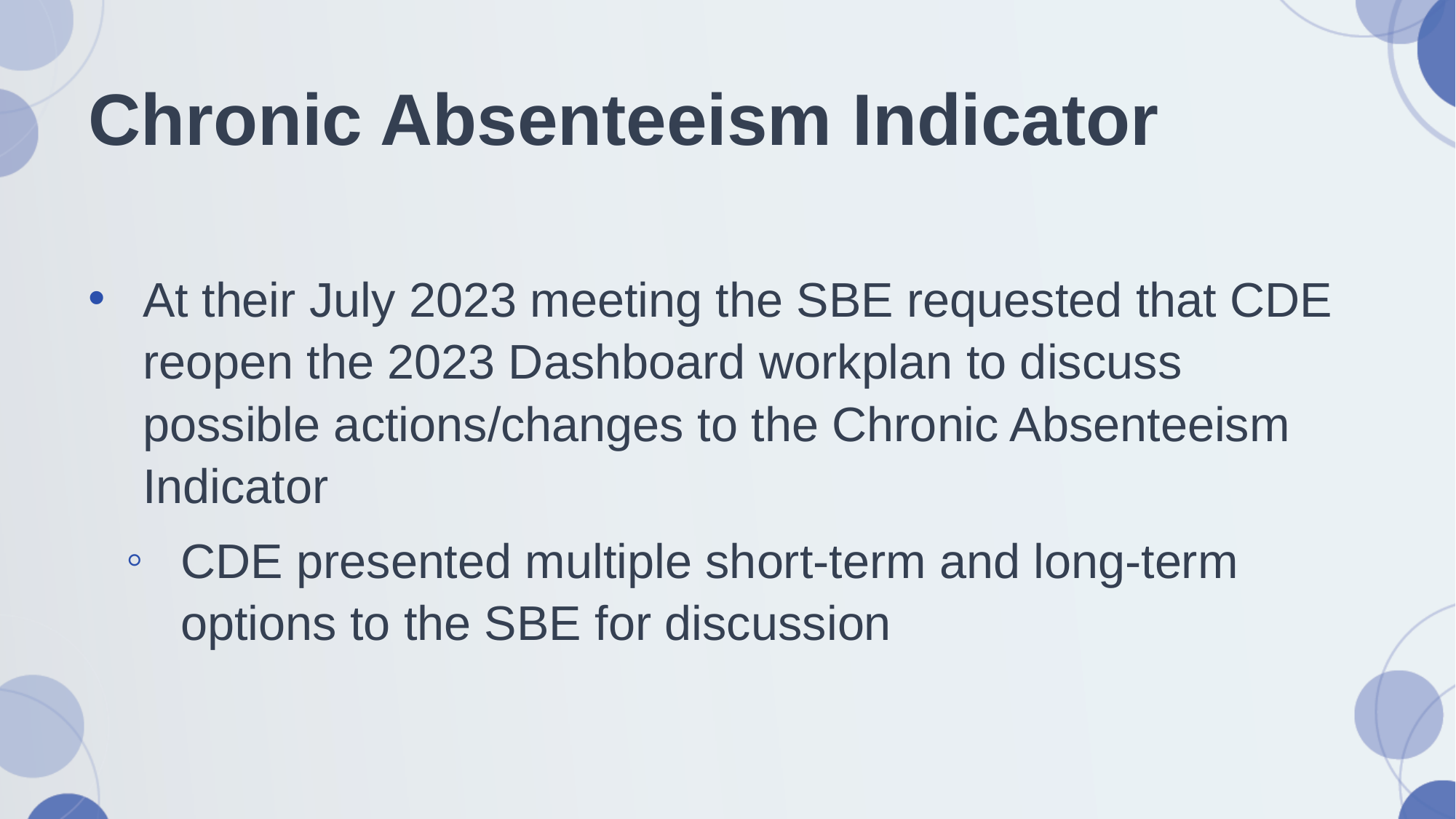

# Chronic Absenteeism Indicator
At their July 2023 meeting the SBE requested that CDE reopen the 2023 Dashboard workplan to discuss possible actions/changes to the Chronic Absenteeism Indicator
CDE presented multiple short-term and long-term options to the SBE for discussion